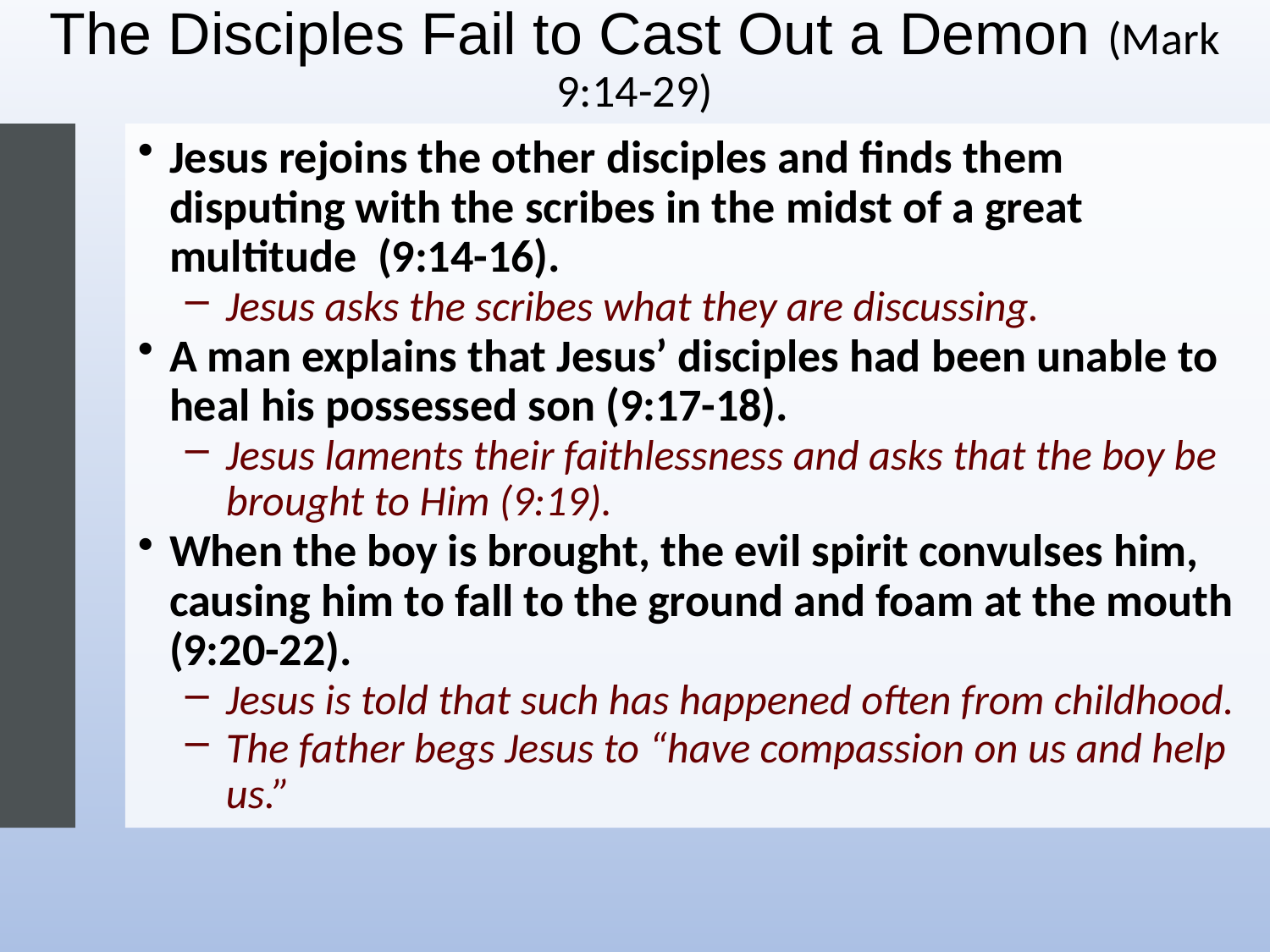

# The Disciples Fail to Cast Out a Demon (Mark 9:14-29)

Jesus rejoins the other disciples and finds them disputing with the scribes in the midst of a great multitude  (9:14-16).
Jesus asks the scribes what they are discussing.
A man explains that Jesus’ disciples had been unable to heal his possessed son (9:17-18).
Jesus laments their faithlessness and asks that the boy be brought to Him (9:19).
When the boy is brought, the evil spirit convulses him, causing him to fall to the ground and foam at the mouth (9:20-22).
Jesus is told that such has happened often from childhood.
The father begs Jesus to “have compassion on us and help us.”